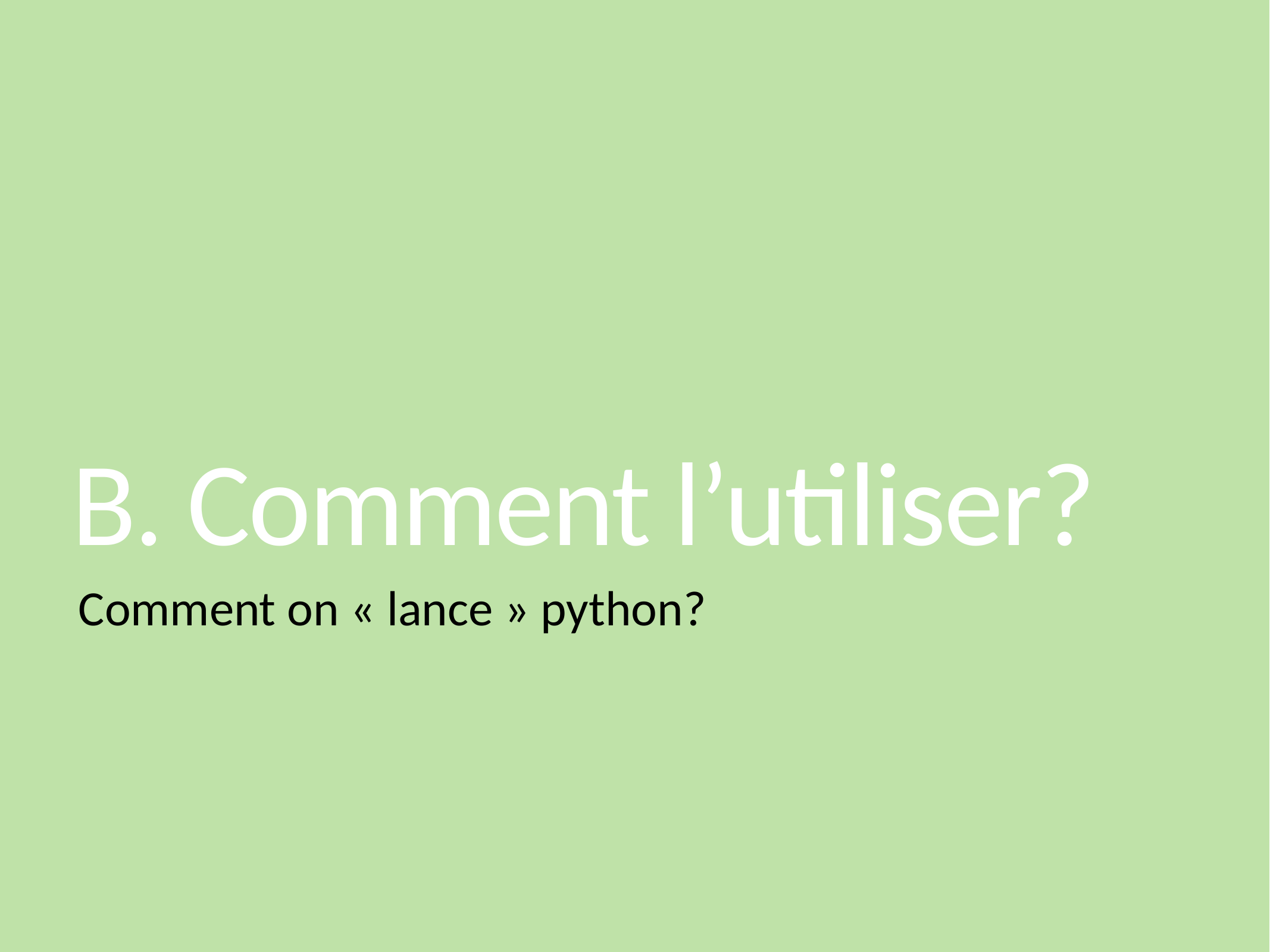

# B. Comment l’utiliser?
Comment on « lance » python?